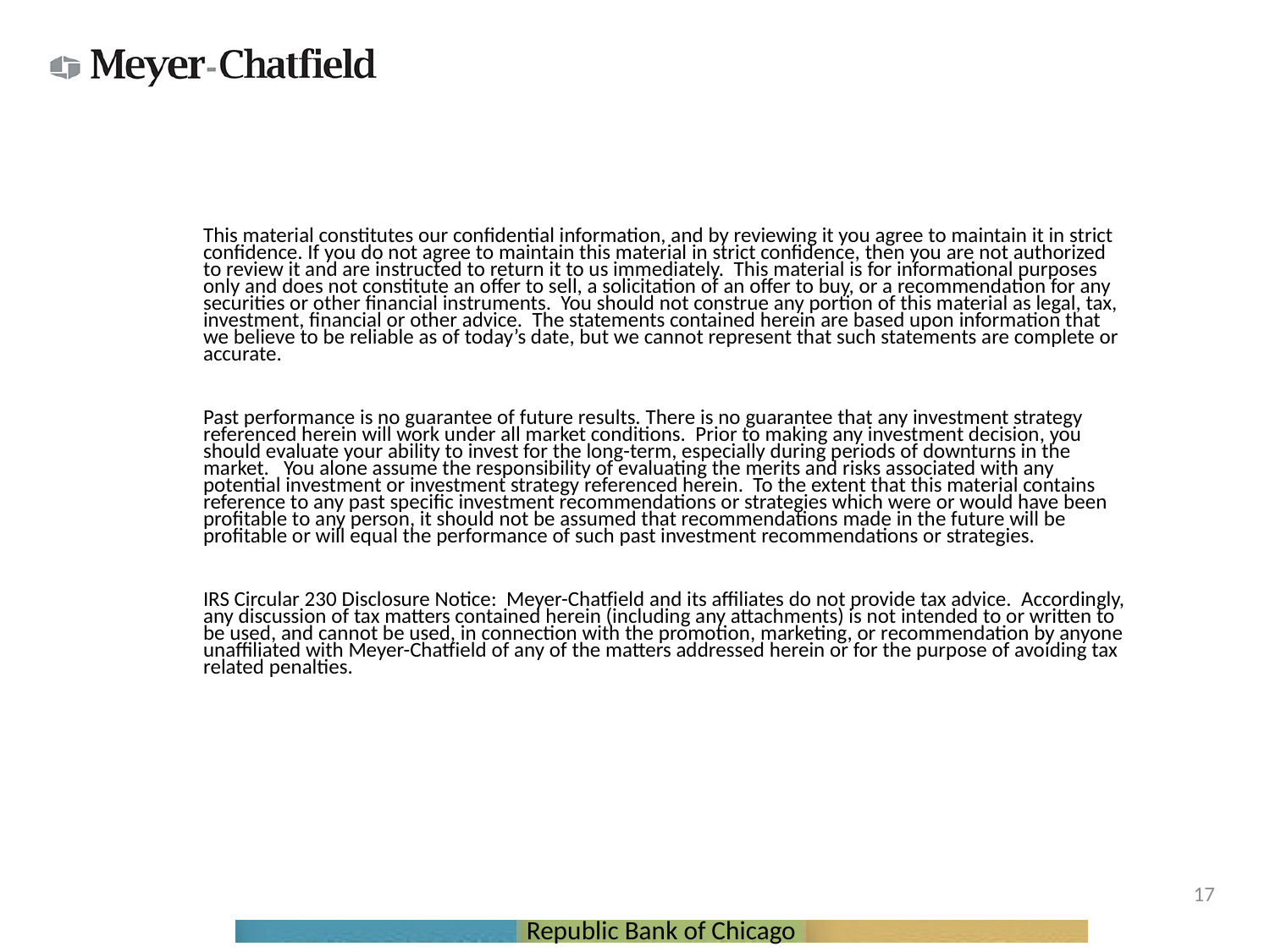

This material constitutes our confidential information, and by reviewing it you agree to maintain it in strict confidence. If you do not agree to maintain this material in strict confidence, then you are not authorized to review it and are instructed to return it to us immediately.  This material is for informational purposes only and does not constitute an offer to sell, a solicitation of an offer to buy, or a recommendation for any securities or other financial instruments.  You should not construe any portion of this material as legal, tax, investment, financial or other advice.  The statements contained herein are based upon information that we believe to be reliable as of today’s date, but we cannot represent that such statements are complete or accurate.

Past performance is no guarantee of future results. There is no guarantee that any investment strategy referenced herein will work under all market conditions.  Prior to making any investment decision, you should evaluate your ability to invest for the long-term, especially during periods of downturns in the market.   You alone assume the responsibility of evaluating the merits and risks associated with any potential investment or investment strategy referenced herein.  To the extent that this material contains reference to any past specific investment recommendations or strategies which were or would have been profitable to any person, it should not be assumed that recommendations made in the future will be profitable or will equal the performance of such past investment recommendations or strategies.

IRS Circular 230 Disclosure Notice:  Meyer-Chatfield and its affiliates do not provide tax advice.  Accordingly, any discussion of tax matters contained herein (including any attachments) is not intended to or written to be used, and cannot be used, in connection with the promotion, marketing, or recommendation by anyone unaffiliated with Meyer-Chatfield of any of the matters addressed herein or for the purpose of avoiding tax related penalties.

17
Republic Bank of Chicago